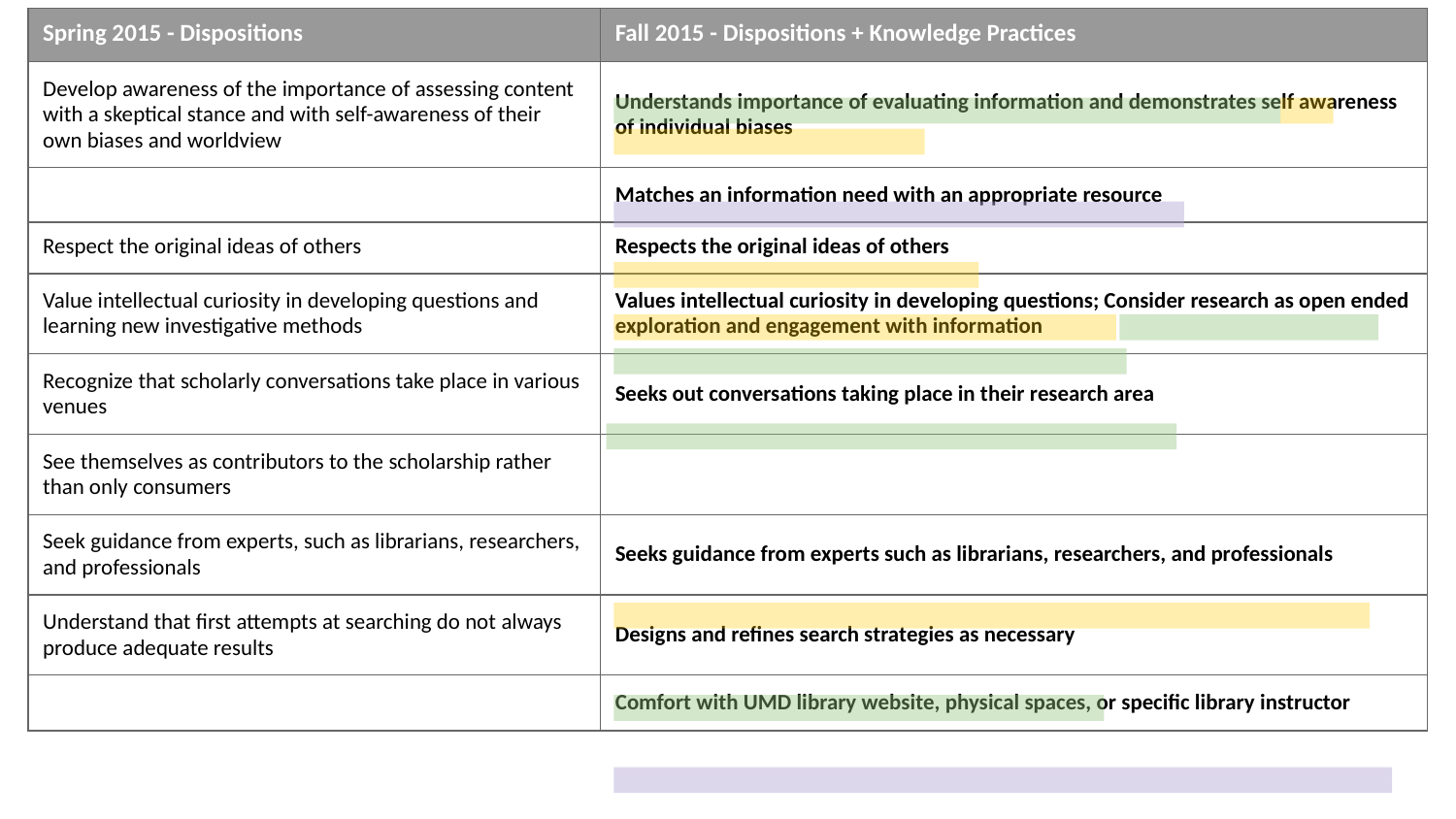

| Spring 2015 - Dispositions | Fall 2015 - Dispositions + Knowledge Practices |
| --- | --- |
| Develop awareness of the importance of assessing content with a skeptical stance and with self-awareness of their own biases and worldview | Understands importance of evaluating information and demonstrates self awareness of individual biases |
|  | Matches an information need with an appropriate resource |
| Respect the original ideas of others | Respects the original ideas of others |
| Value intellectual curiosity in developing questions and learning new investigative methods | Values intellectual curiosity in developing questions; Consider research as open ended exploration and engagement with information |
| Recognize that scholarly conversations take place in various venues | Seeks out conversations taking place in their research area |
| See themselves as contributors to the scholarship rather than only consumers |  |
| Seek guidance from experts, such as librarians, researchers, and professionals | Seeks guidance from experts such as librarians, researchers, and professionals |
| Understand that first attempts at searching do not always produce adequate results | Designs and refines search strategies as necessary |
|  | Comfort with UMD library website, physical spaces, or specific library instructor |